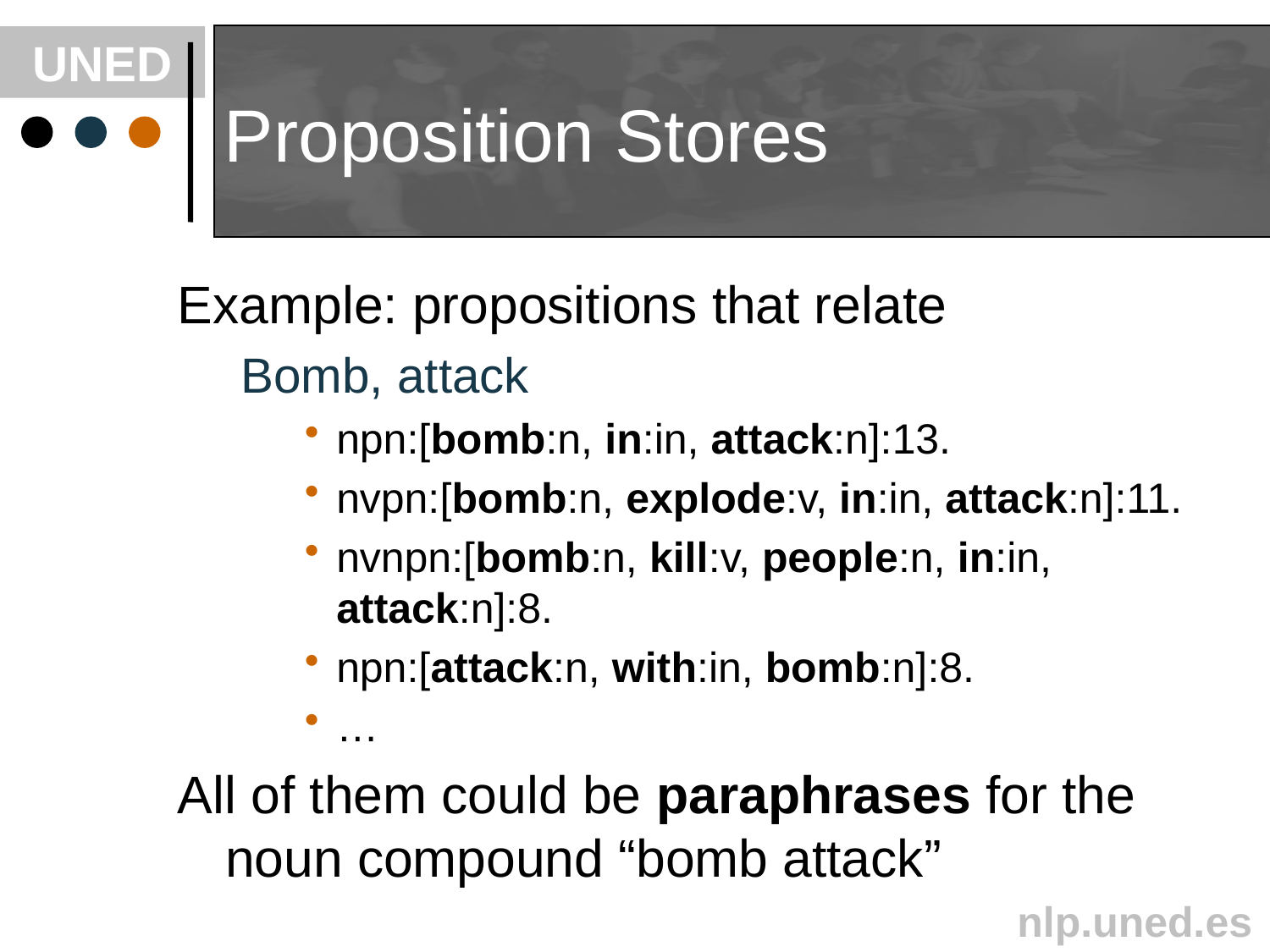

# Proposition Stores
Example: propositions that relate
Bomb, attack
npn:[bomb:n, in:in, attack:n]:13.
nvpn:[bomb:n, explode:v, in:in, attack:n]:11.
nvnpn:[bomb:n, kill:v, people:n, in:in, attack:n]:8.
npn:[attack:n, with:in, bomb:n]:8.
…
All of them could be paraphrases for the noun compound “bomb attack”